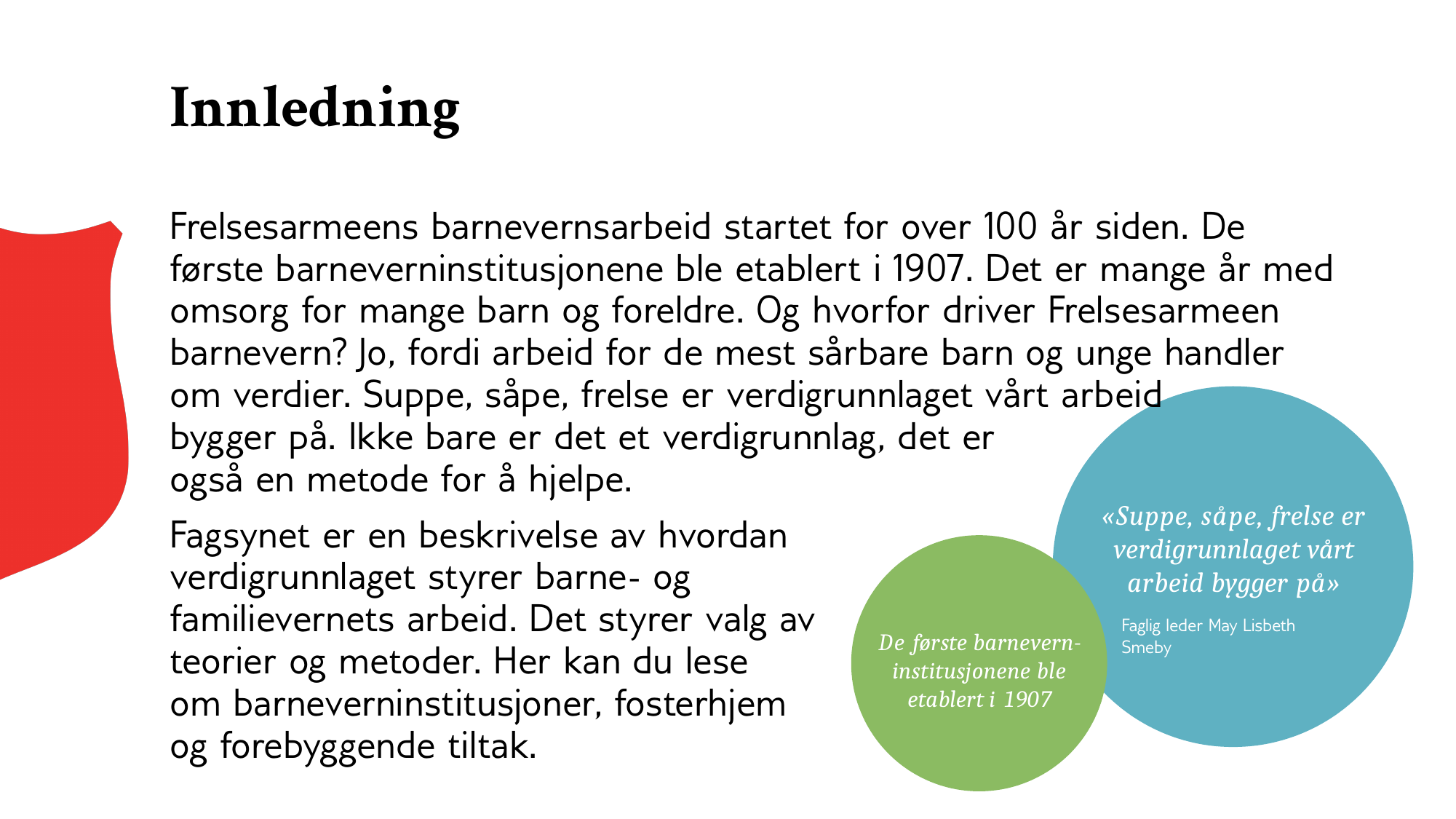

# Innledning
Frelsesarmeens barnevernsarbeid startet for over 100 år siden. De første barneverninstitusjonene ble etablert i 1907. Det er mange år med omsorg for mange barn og foreldre. Og hvorfor driver Frelsesarmeen barnevern? Jo, fordi arbeid for de mest sårbare barn og unge handler om verdier. Suppe, såpe, frelse er verdigrunnlaget vårt arbeid
bygger på. Ikke bare er det et verdigrunnlag, det er
også en metode for å hjelpe.
Fagsynet er en beskrivelse av hvordan
verdigrunnlaget styrer barne- og
familievernets arbeid. Det styrer valg av
teorier og metoder. Her kan du lese
om barneverninstitusjoner, fosterhjem
og forebyggende tiltak.

«Suppe, såpe, frelse er  verdigrunnlaget vårt  arbeid bygger på»

Faglig leder May Lisbeth Smeby
De første barnevern-  institusjonene ble  etablert i 1907